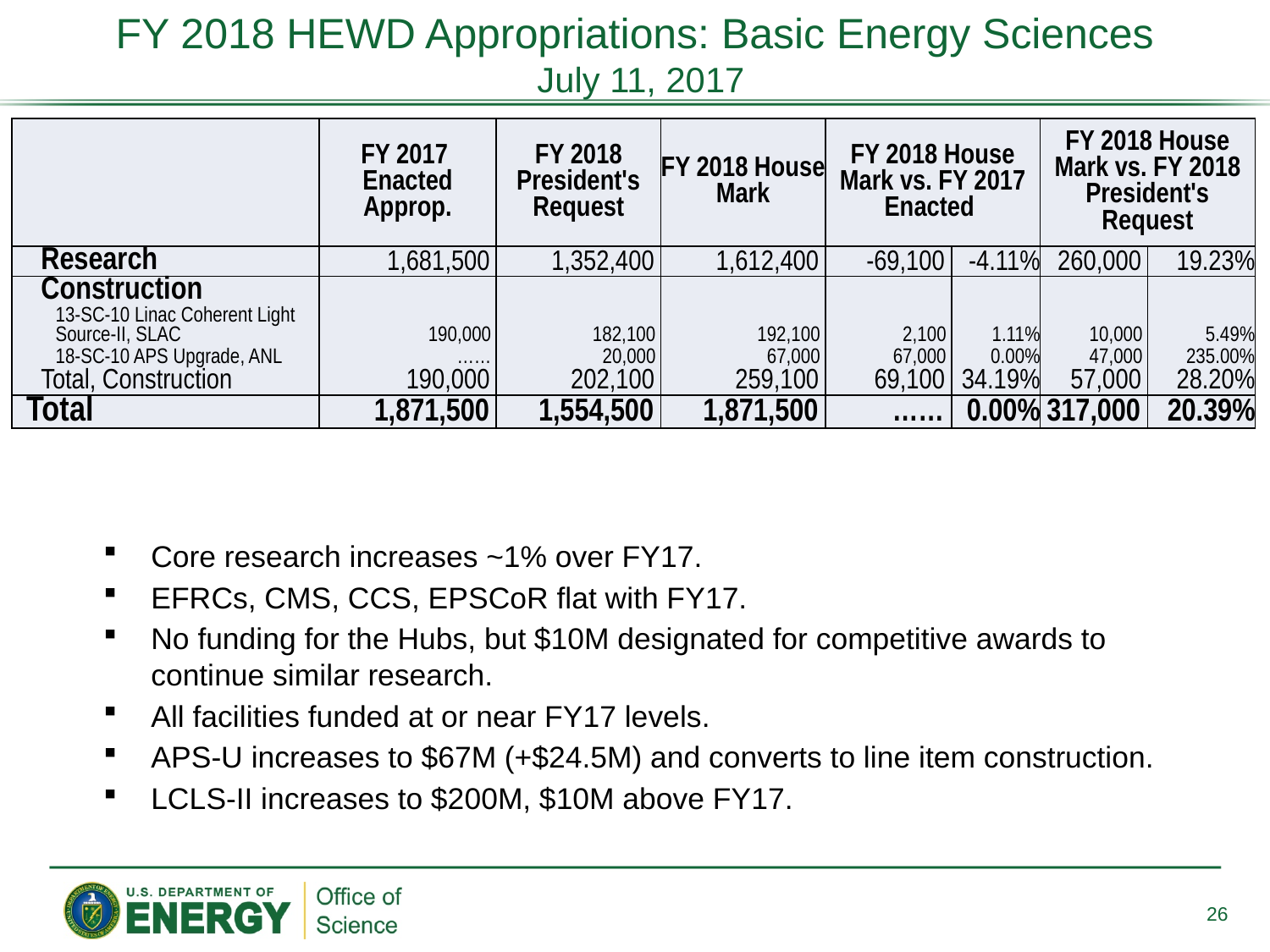

FY 2018 HEWD Appropriations: Basic Energy Sciences
July 11, 2017
|  | FY 2017 Enacted Approp. | FY 2018 President's Request | FY 2018 House Mark | FY 2018 House Mark vs. FY 2017 Enacted |  | FY 2018 House Mark vs. FY 2018 President's Request |  |
| --- | --- | --- | --- | --- | --- | --- | --- |
| Research | 1,681,500 | 1,352,400 | 1,612,400 | -69,100 | -4.11% | 260,000 | 19.23% |
| Construction |  |  |  |  |  |  |  |
| 13-SC-10 Linac Coherent Light Source-II, SLAC | 190,000 | 182,100 | 192,100 | 2,100 | 1.11% | 10,000 | 5.49% |
| 18-SC-10 APS Upgrade, ANL | …… | 20,000 | 67,000 | 67,000 | 0.00% | 47,000 | 235.00% |
| Total, Construction | 190,000 | 202,100 | 259,100 | 69,100 | 34.19% | 57,000 | 28.20% |
| Total | 1,871,500 | 1,554,500 | 1,871,500 | …… | 0.00% | 317,000 | 20.39% |
Core research increases ~1% over FY17.
EFRCs, CMS, CCS, EPSCoR flat with FY17.
No funding for the Hubs, but $10M designated for competitive awards to continue similar research.
All facilities funded at or near FY17 levels.
APS-U increases to $67M (+$24.5M) and converts to line item construction.
LCLS-II increases to $200M, $10M above FY17.